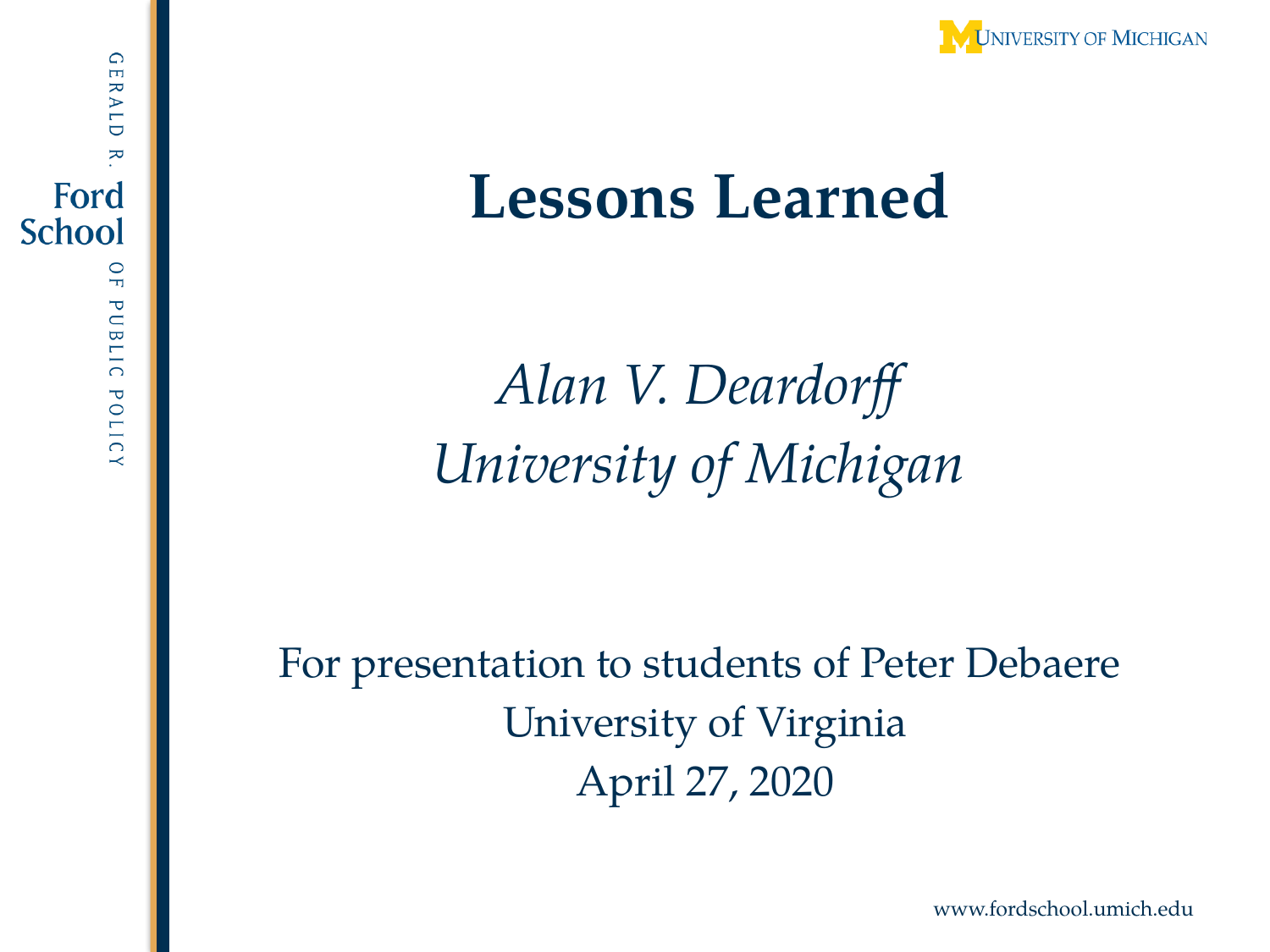

# Lessons Learned
Alan V. Deardorff
University of Michigan
For presentation to students of Peter Debaere
University of Virginia
April 27, 2020